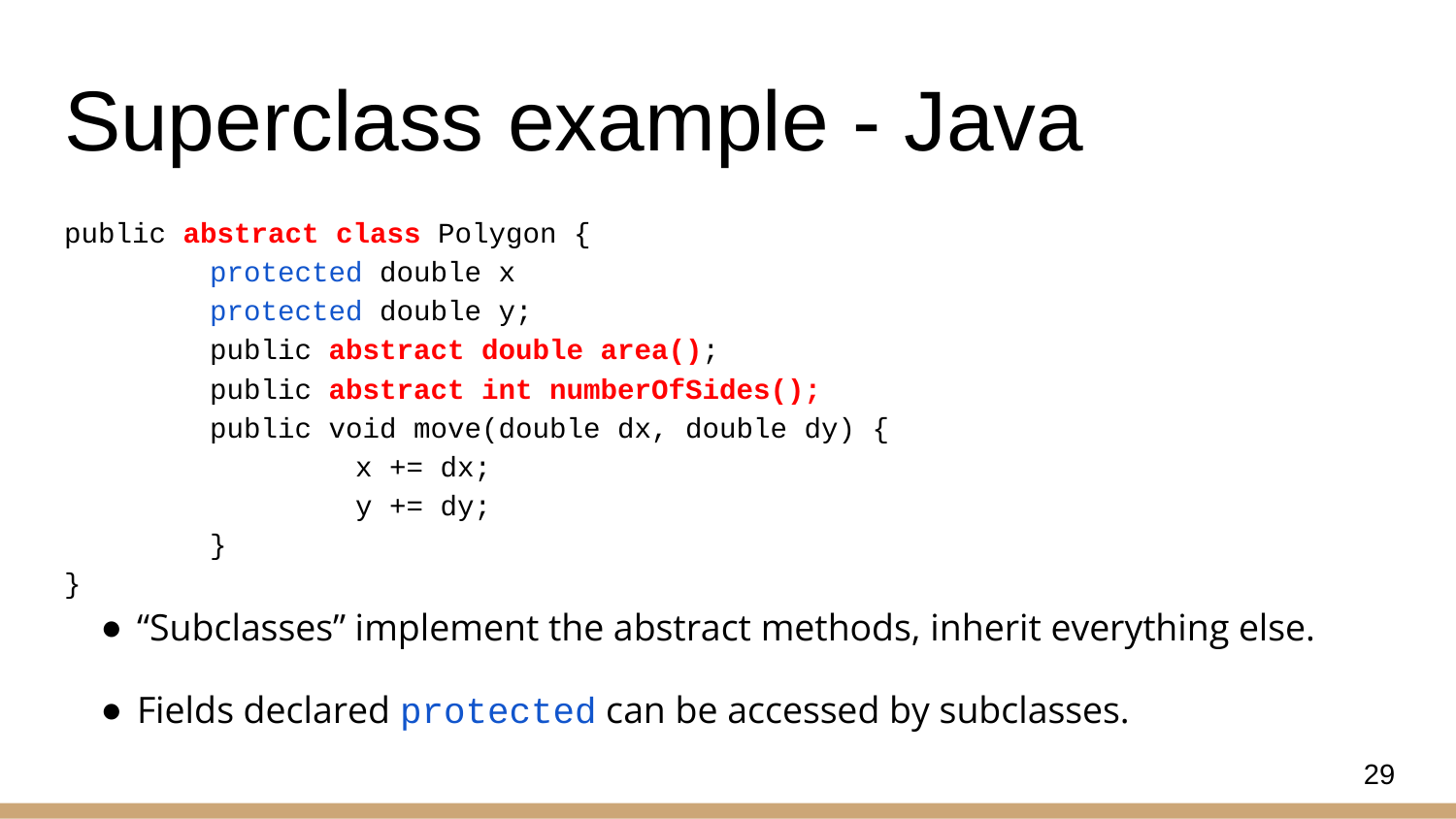

# Superclass example - Java
public abstract class Polygon {
	protected double x
	protected double y;
	public abstract double area();
	public abstract int numberOfSides();
	public void move(double dx, double dy) {
		x += dx;
		y += dy;
	}
}
“Subclasses” implement the abstract methods, inherit everything else.
Fields declared protected can be accessed by subclasses.
29